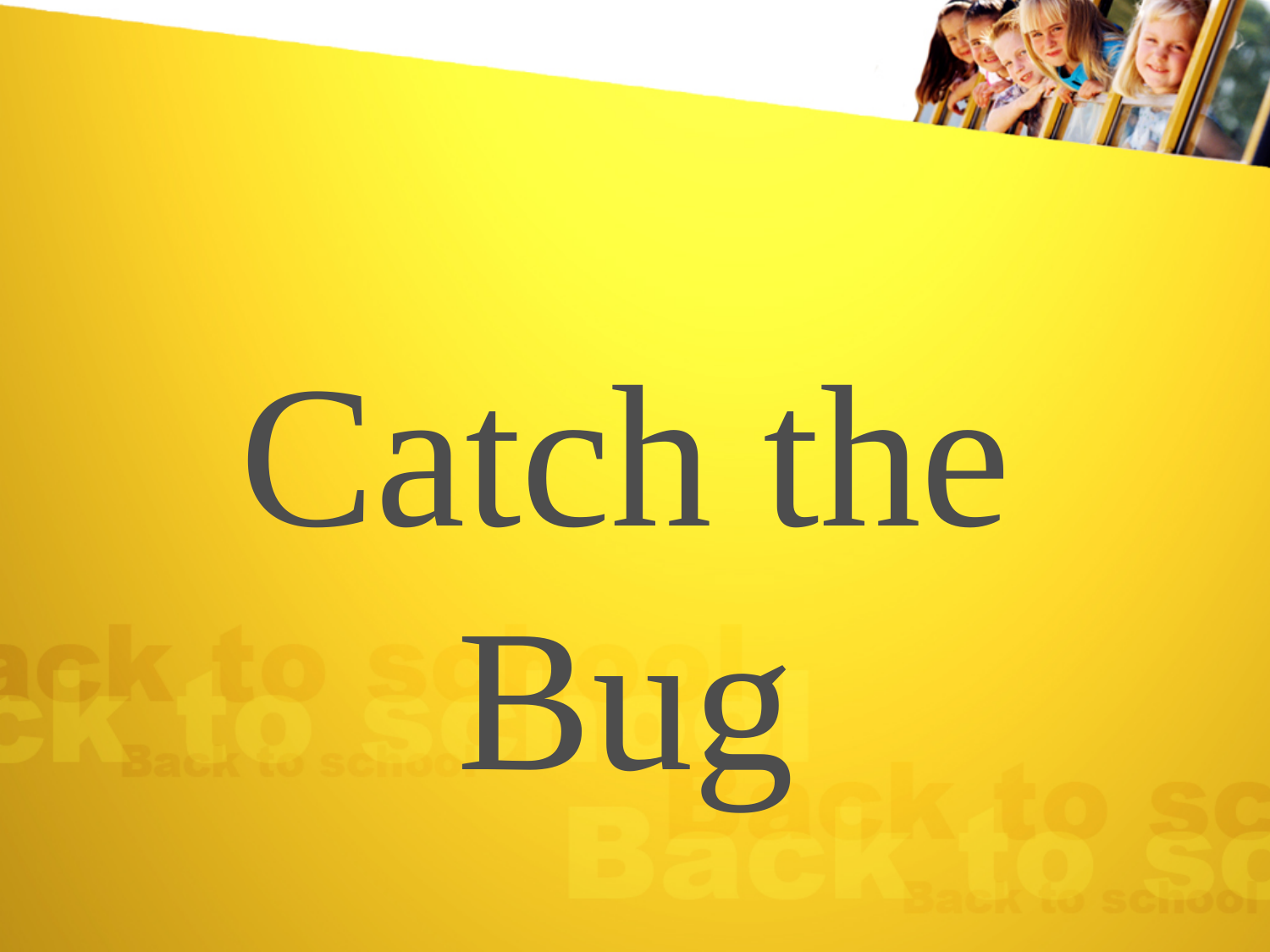

اعداد المدربة الدولية جومانة فقيه
Catch the Bug